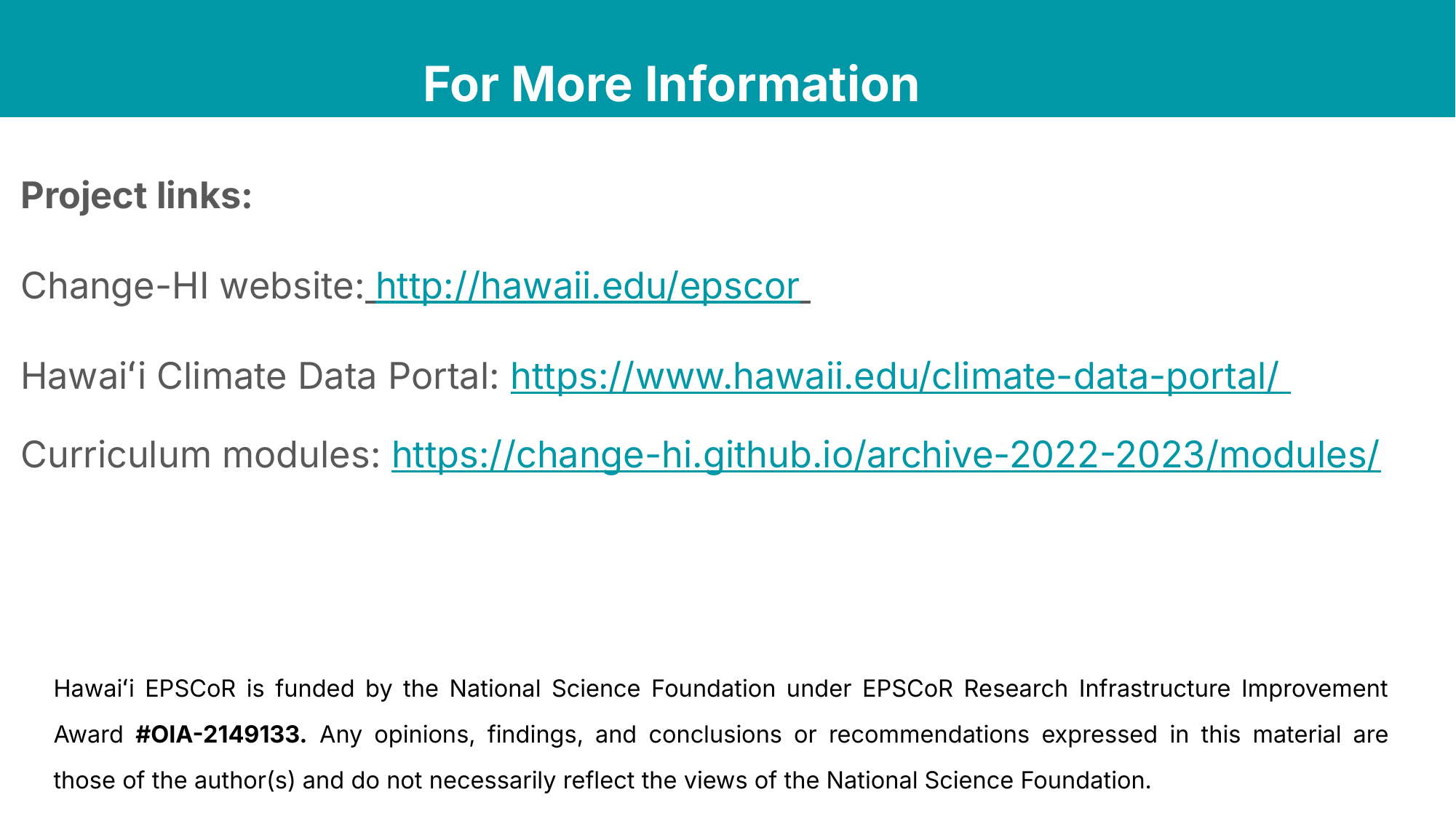

For More Information
Project links:
Change-HI website: http://hawaii.edu/epscor
Hawaiʻi Climate Data Portal: https://www.hawaii.edu/climate-data-portal/
Curriculum modules: https://change-hi.github.io/archive-2022-2023/modules/

Hawaiʻi EPSCoR is funded by the National Science Foundation under EPSCoR Research Infrastructure Improvement Award #OIA-2149133. Any opinions, findings, and conclusions or recommendations expressed in this material are those of the author(s) and do not necessarily reflect the views of the National Science Foundation.